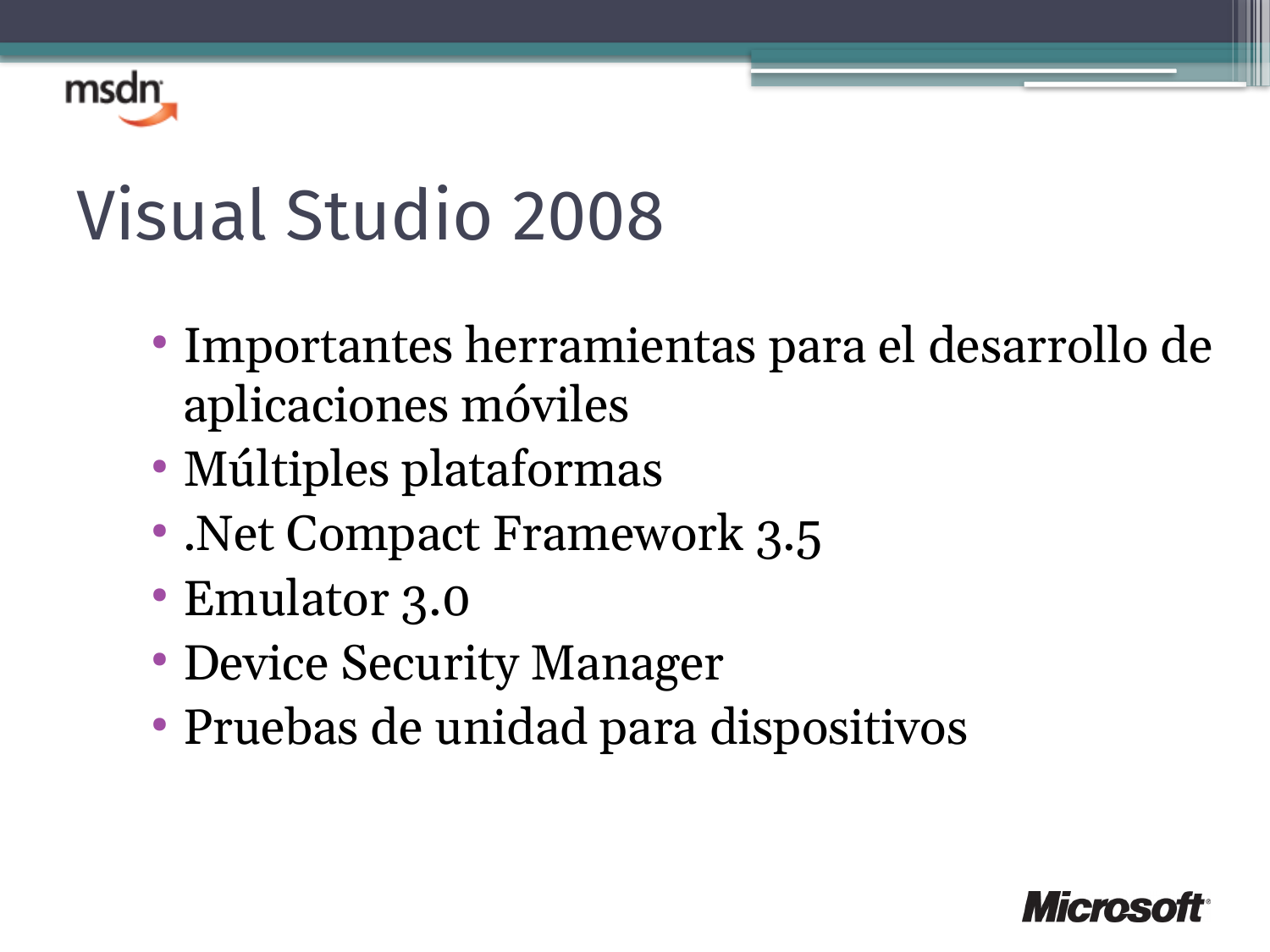

# Visual Studio 2008
Importantes herramientas para el desarrollo de aplicaciones móviles
Múltiples plataformas
.Net Compact Framework 3.5
Emulator 3.0
Device Security Manager
Pruebas de unidad para dispositivos